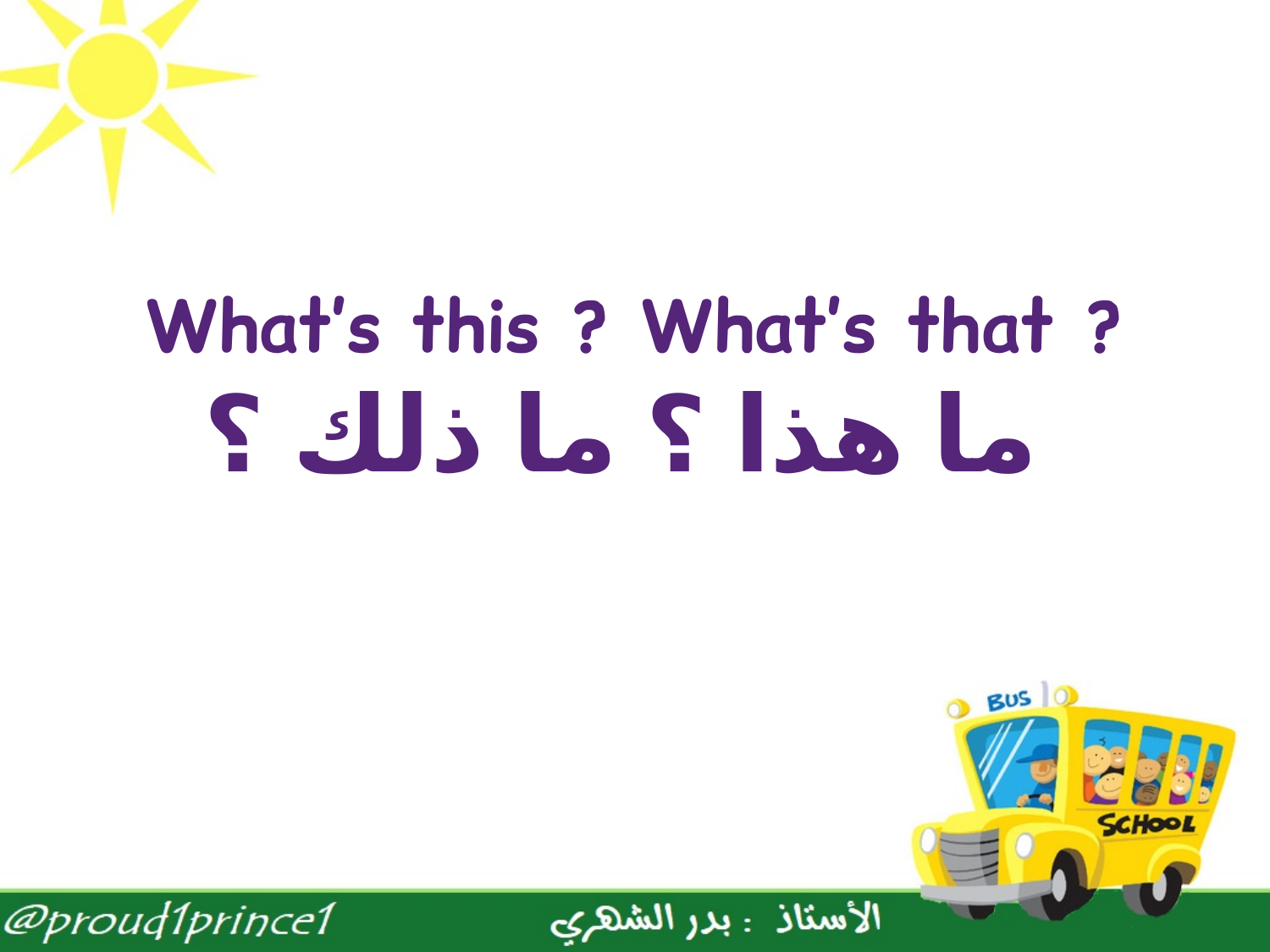

What’s this ? What’s that ?
ما هذا ؟ ما ذلك ؟